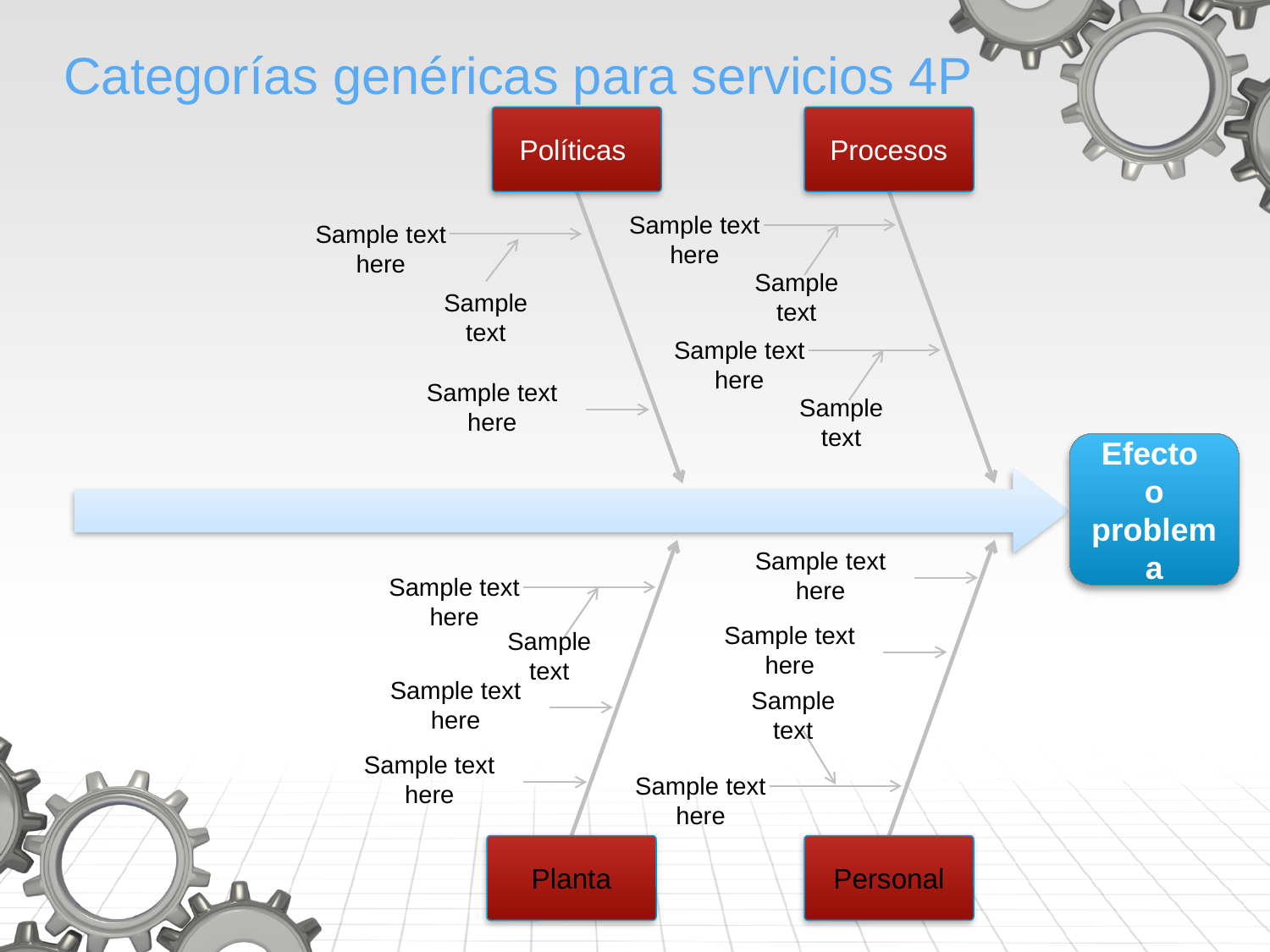

# Categorías genéricas para servicios 4P
Políticas
Procesos
Sample text here
Sample text here
Sample text
Sample text
Sample text here
Sample text here
Sample text
Efecto  o problema

Sample text here
Sample text here
Sample text
Sample text here
Sample text
Sample text here
Sample text here
Sample text here
Planta
Personal